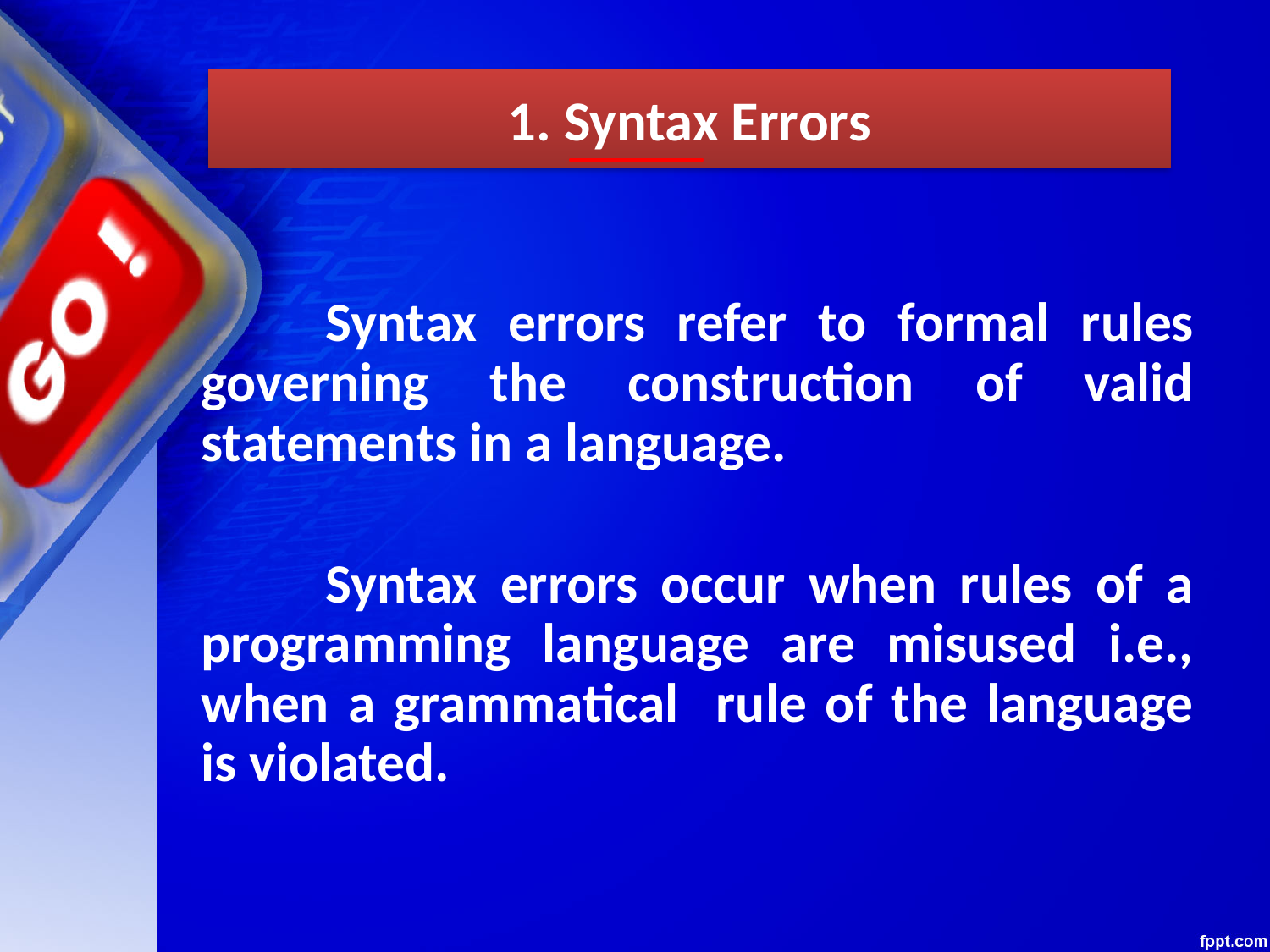

1. Syntax Errors
		Syntax errors refer to formal rules governing the construction of valid statements in a language.

		Syntax errors occur when rules of a programming language are misused i.e., when a grammatical  rule of the language is violated.